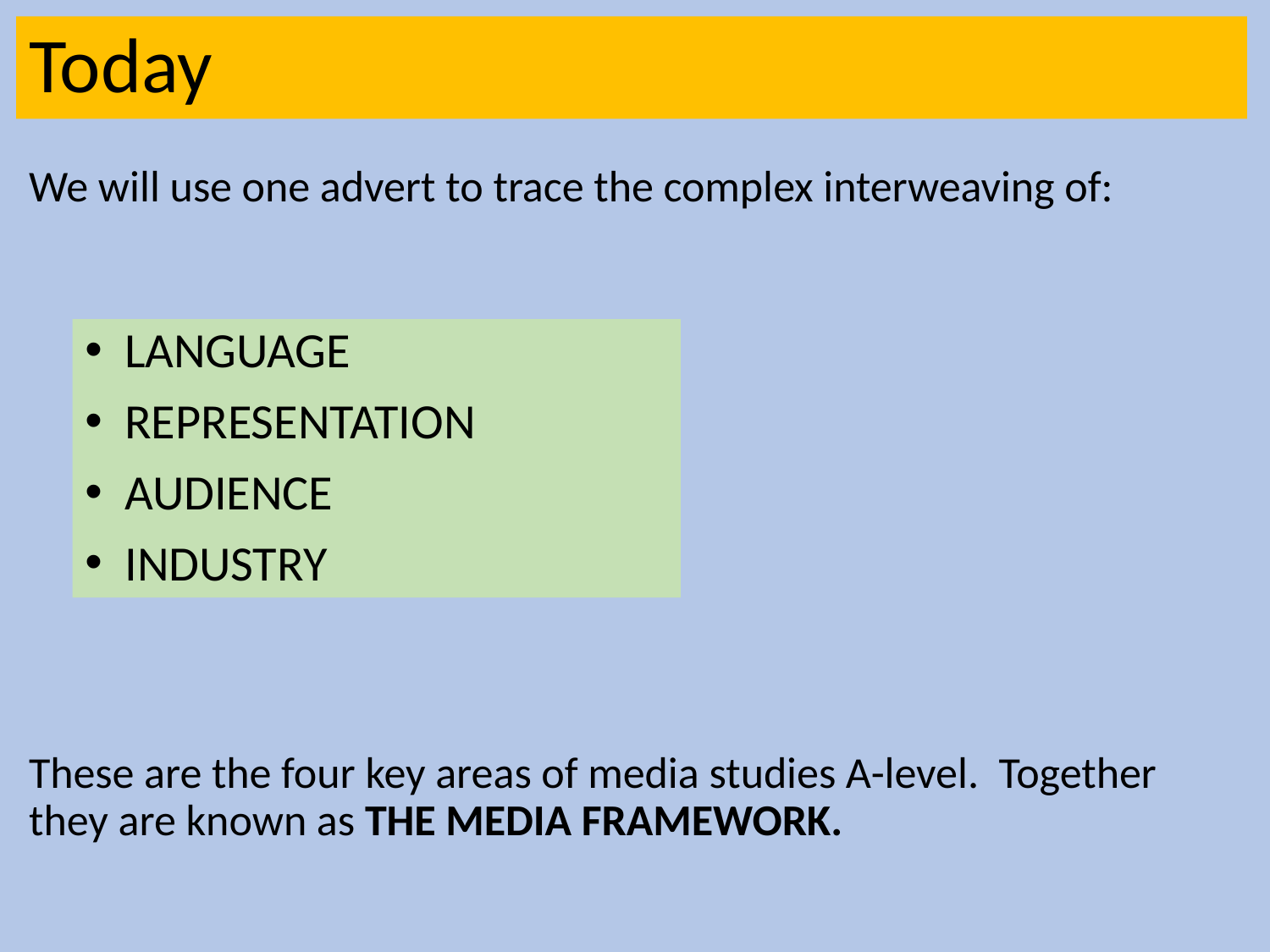

# Today
We will use one advert to trace the complex interweaving of:

These are the four key areas of media studies A-level.  Together they are known as THE MEDIA FRAMEWORK.
LANGUAGE
REPRESENTATION
AUDIENCE
INDUSTRY